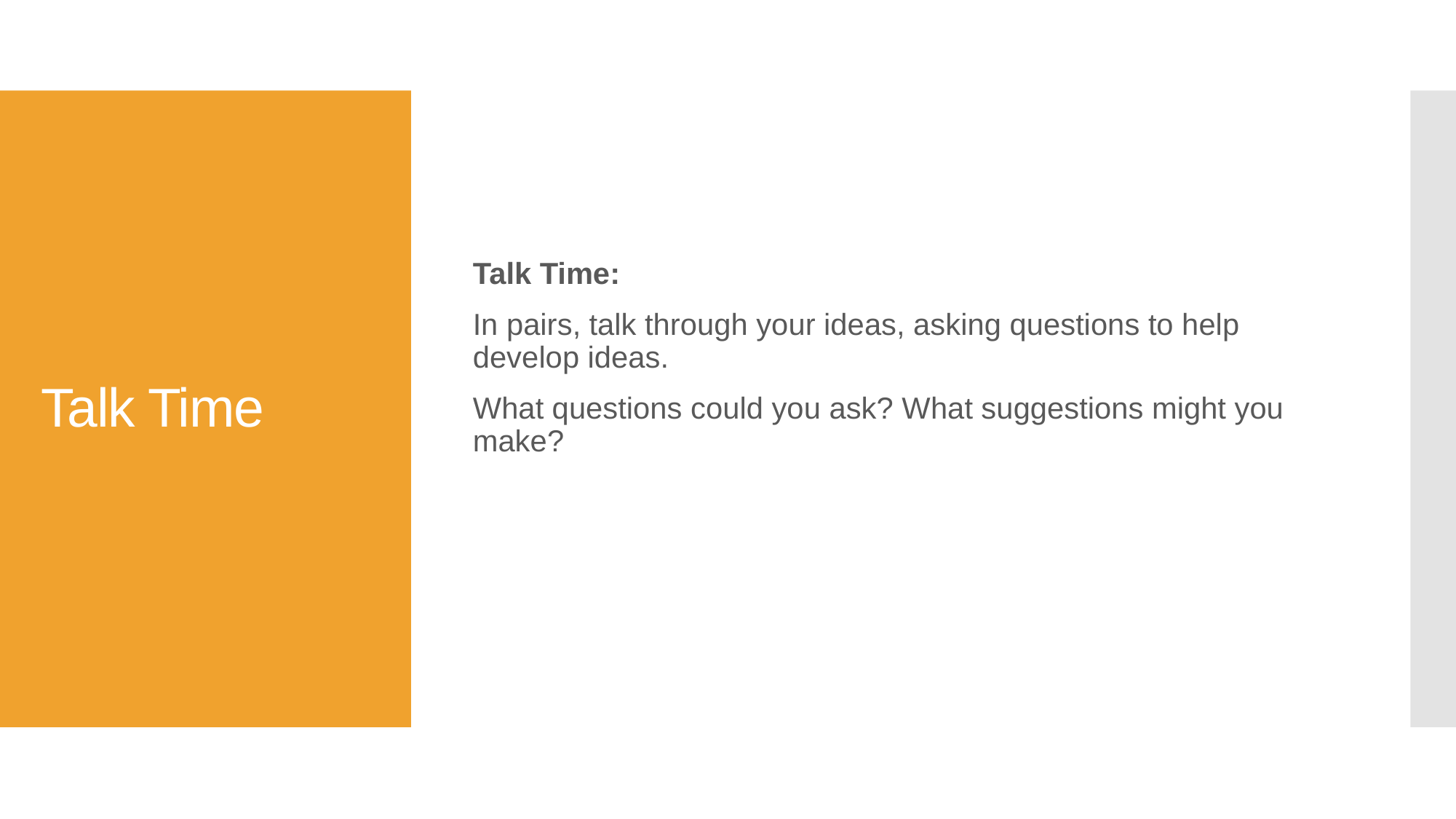

Talk Time:
In pairs, talk through your ideas, asking questions to help develop ideas.
What questions could you ask? What suggestions might you make?

# Talk Time